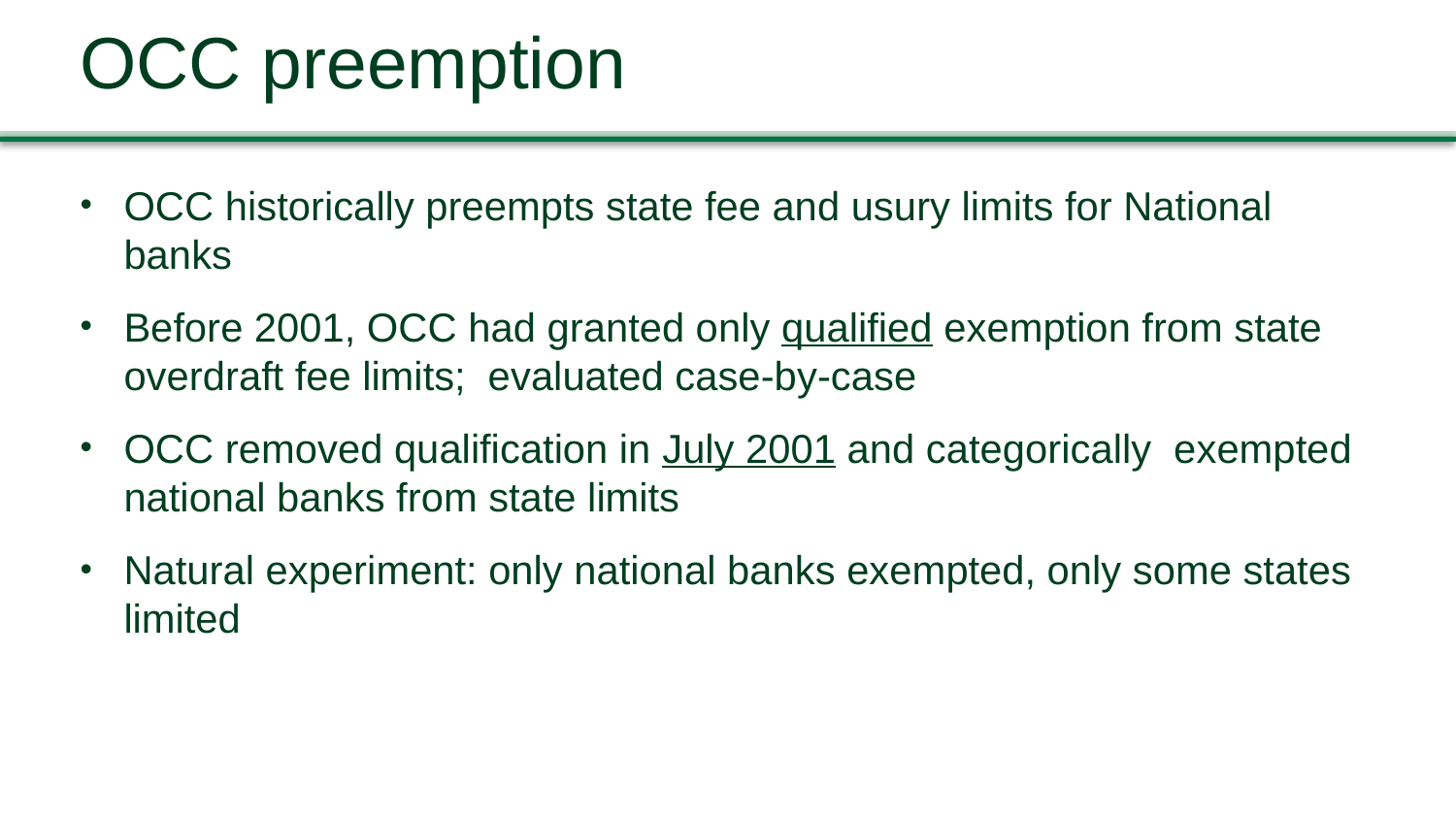

# OCC preemption
OCC historically preempts state fee and usury limits for National banks
Before 2001, OCC had granted only qualified exemption from state  overdraft fee limits;  evaluated case-by-case
OCC removed qualification in July 2001 and categorically  exempted national banks from state limits
Natural experiment: only national banks exempted, only some states limited